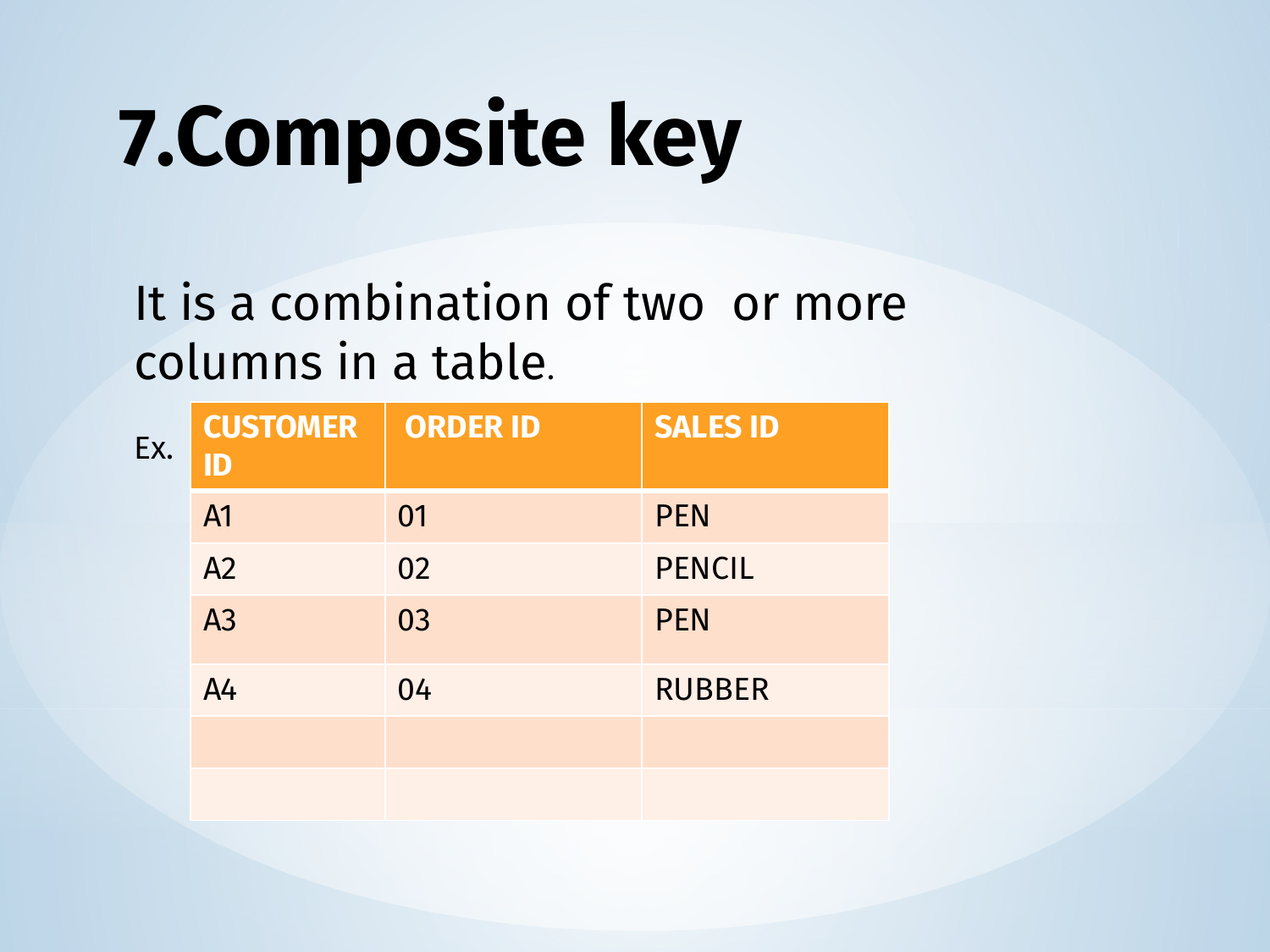

# 7.Composite key
It is a combination of two  or more columns in a table.

Ex.
| CUSTOMER ID | ORDER ID | SALES ID |
| --- | --- | --- |
| A1 | 01 | PEN |
| A2 | 02 | PENCIL |
| A3 | 03 | PEN |
| A4 | 04 | RUBBER |
|  |  |  |
|  |  |  |